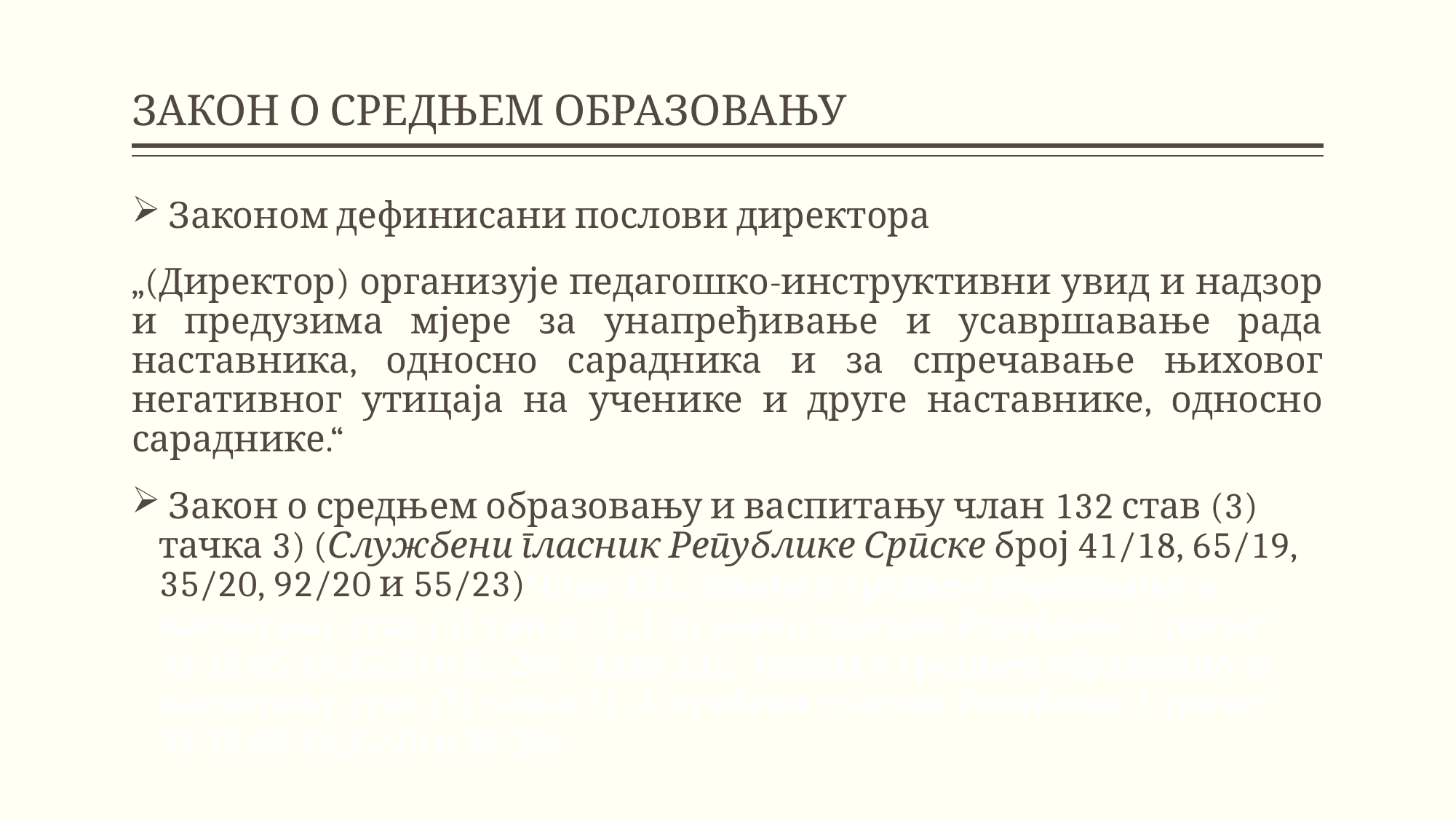

# ЗАКОН О СРЕДЊЕМ ОБРАЗОВАЊУ
 Законом дефинисани послови директора
„(Директор) организује педагошко-инструктивни увид и надзор и предузима мјере за унапређивање и усавршавање рада наставника, односно сарадника и за спречавање њиховог негативног утицаја на ученике и друге наставнике, односно сараднике.“
 Закон о средњем образовању и васпитању члан 132 став (3) тачка 3) (Службени гласник Републике Српске број 41/18, 65/19, 35/20, 92/20 и 55/23)Члан 132. Закона о средњем образовању и васпитању став (3) тачка 3) „Службени гласник Републике Српске“ 41/18,65/19,35/20 и 92/20). Члан 132. Закона о средњем образовању и васпитању став (3) тачка 3) „Службени гласник Републике Српске“ 41/18,65/19,35/20 и 92/20).